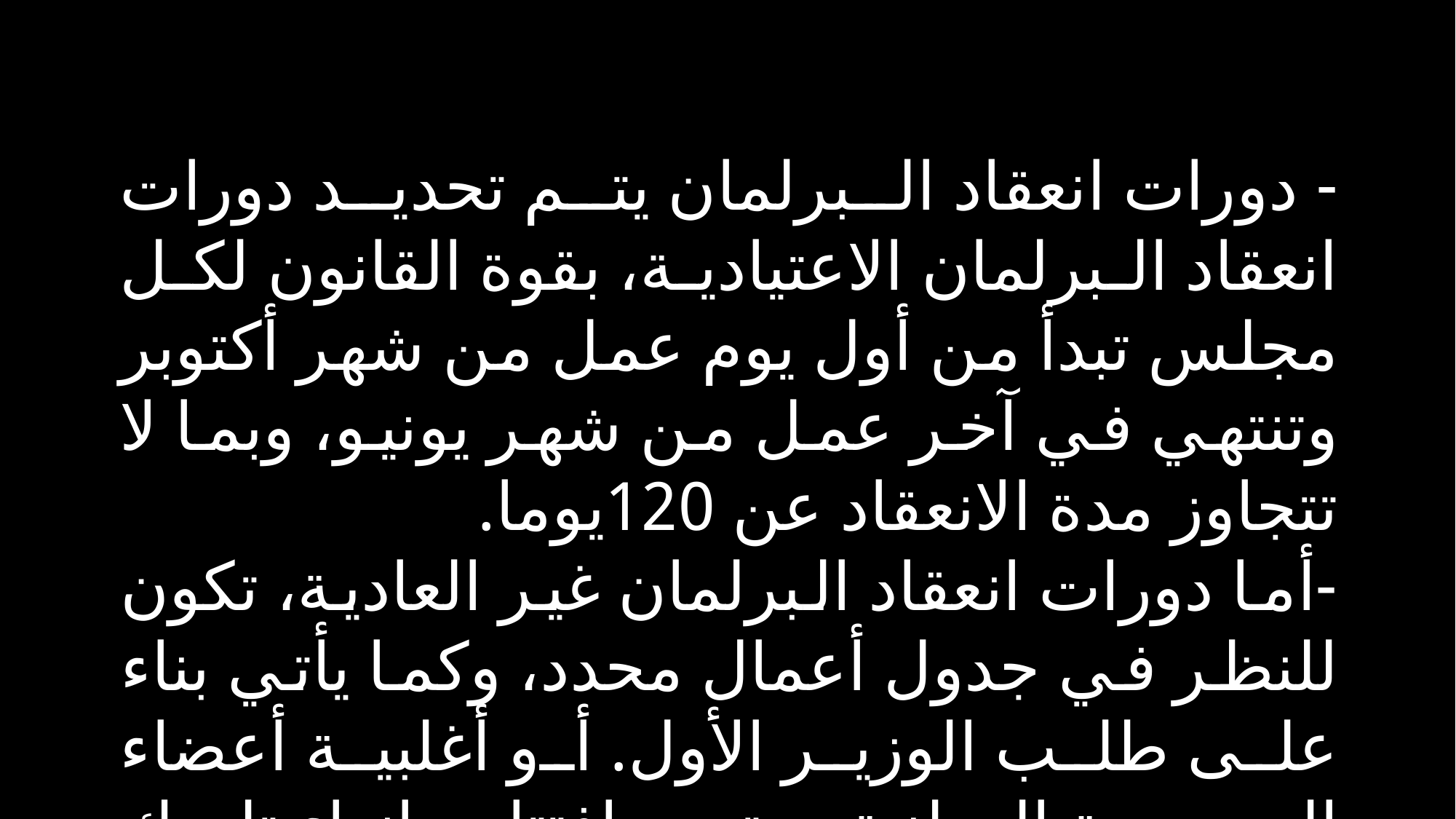

- دورات انعقاد البرلمان يتم تحدید دورات انعقاد البرلمان الاعتيادية، بقوة القانون لكل مجلس تبدأ من أول یوم عمل من شهر أكتوبر وتنتهي في آخر عمل من شهر یونیو، وبما لا تتجاوز مدة الانعقاد عن 120یوما.
-أما دورات انعقاد البرلمان غیر العادیة، تكون للنظر في جدول أعمال محدد، وكما یأتي بناء على طلب الوزیر الأول. أو أغلبیة أعضاء الجمعیة الوطنیة. ویتم افتتاح وإنهاء تلك الدورات بمرسوم من رئیس الجمهوریة.